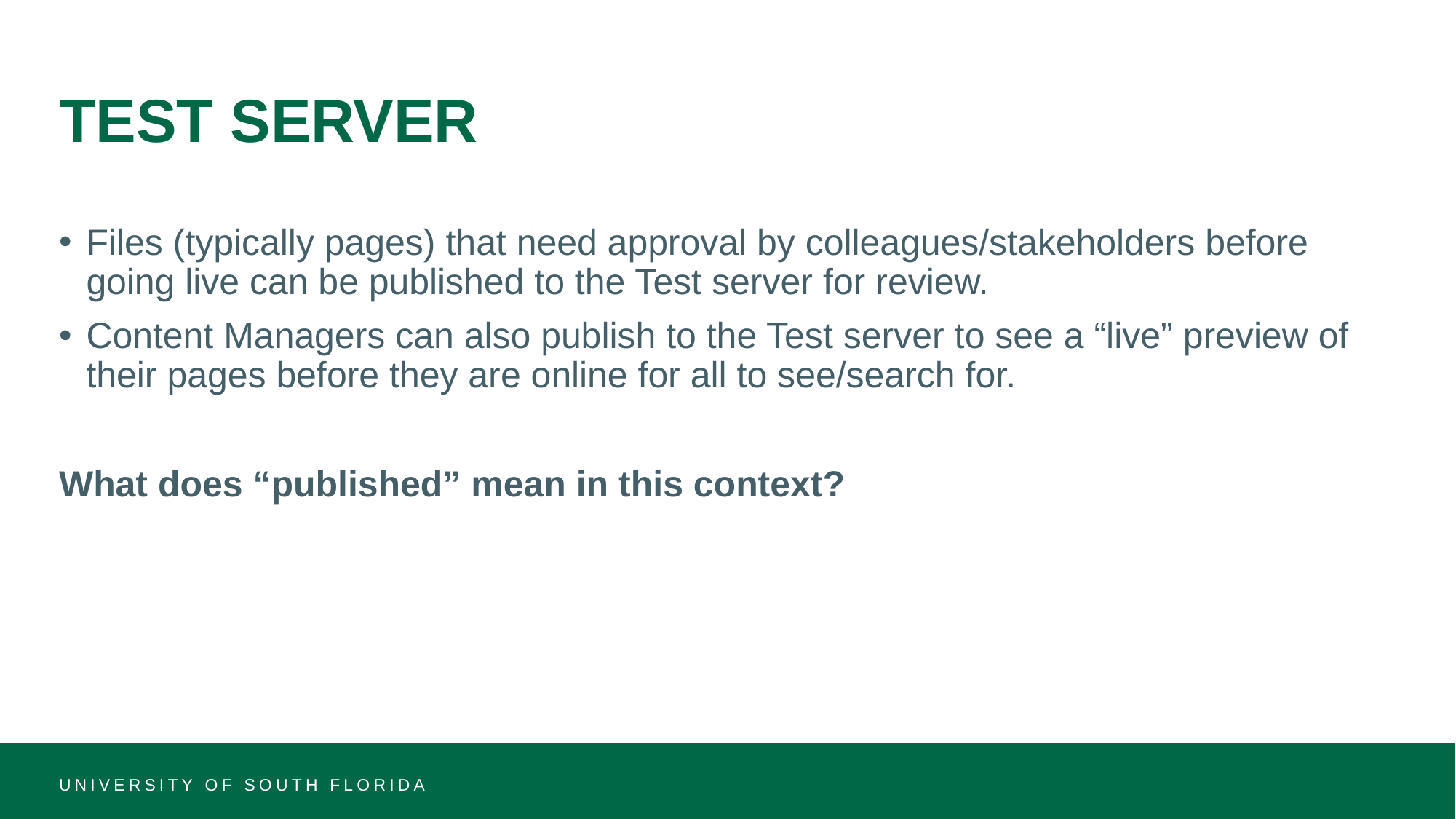

# TEST SERVER
Files (typically pages) that need approval by colleagues/stakeholders before going live can be published to the Test server for review.
Content Managers can also publish to the Test server to see a “live” preview of their pages before they are online for all to see/search for.

What does “published” mean in this context?
UNIVERSITY OF SOUTH FLORIDA